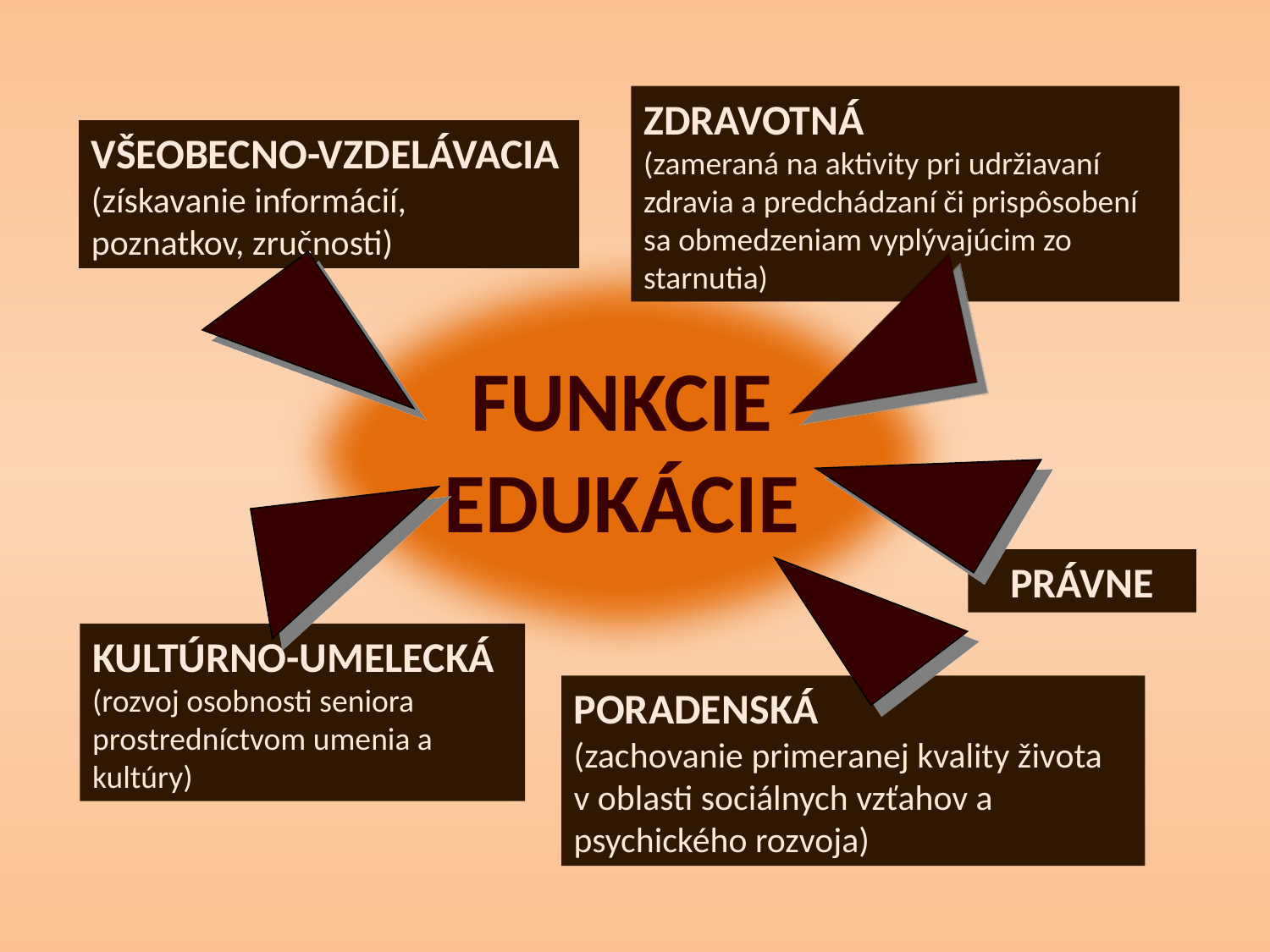

ZDRAVOTNÁ                  (zameraná na aktivity pri udržiavaní zdravia a predchádzaní či prispôsobení sa obmedzeniam vyplývajúcim zo starnutia)
VŠEOBECNO-VZDELÁVACIA (získavanie informácií,
poznatkov, zručnosti)

FUNKCIE EDUKÁCIE

PRÁVNE
KULTÚRNO-UMELECKÁ  (rozvoj osobnosti seniora
prostredníctvom umenia a kultúry)
PORADENSKÁ                         (zachovanie primeranej kvality života  v oblasti sociálnych vzťahov a psychického rozvoja)